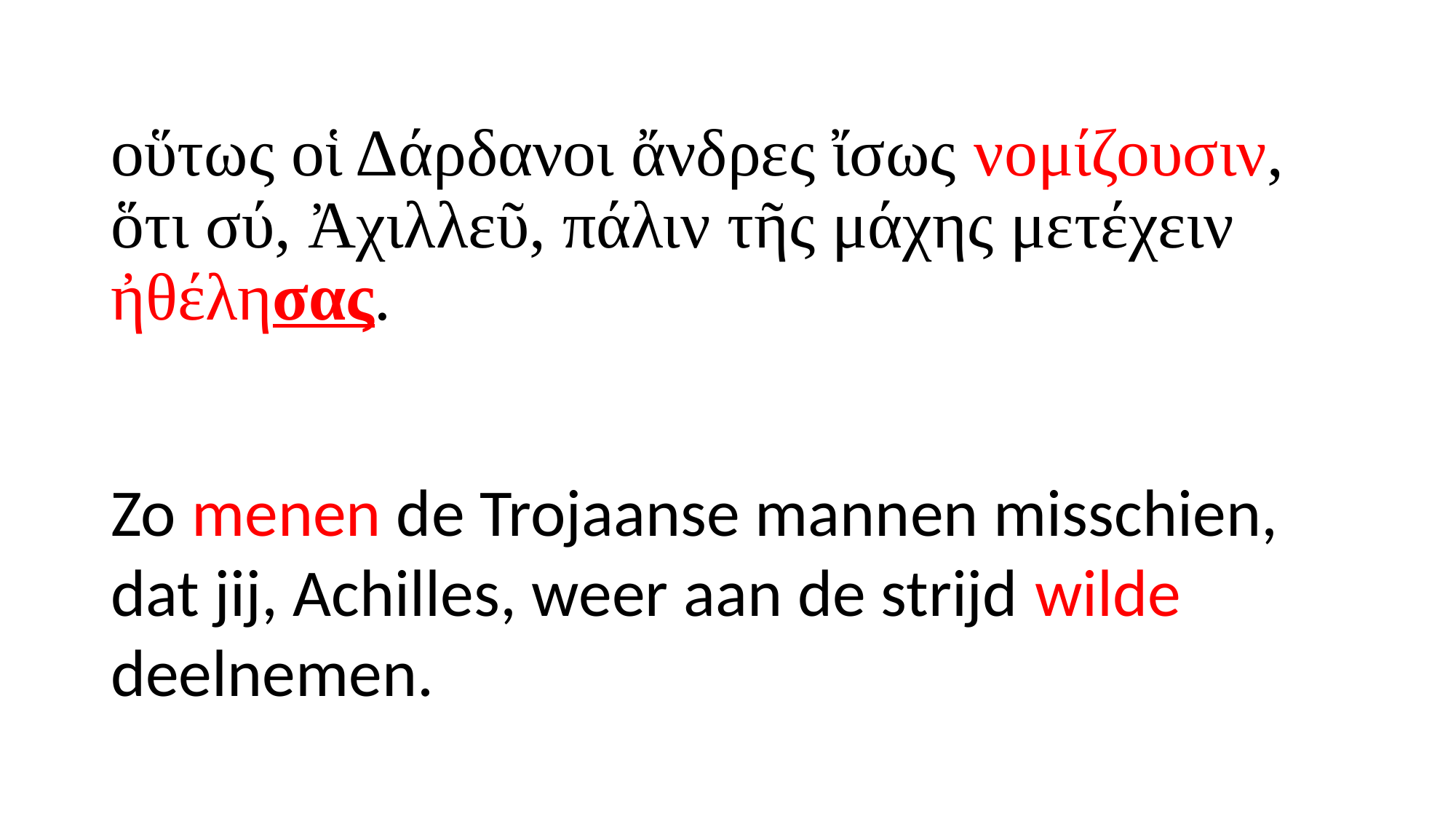

# οὕτως οἱ Δάρδανοι ἄνδρες ἴσως νομίζουσιν, ὅτι σύ, Ἀχιλλεῦ, πάλιν τῆς μάχης μετέχειν ἠθέλησας.
Zo menen de Trojaanse mannen misschien, dat jij, Achilles, weer aan de strijd wilde deelnemen.